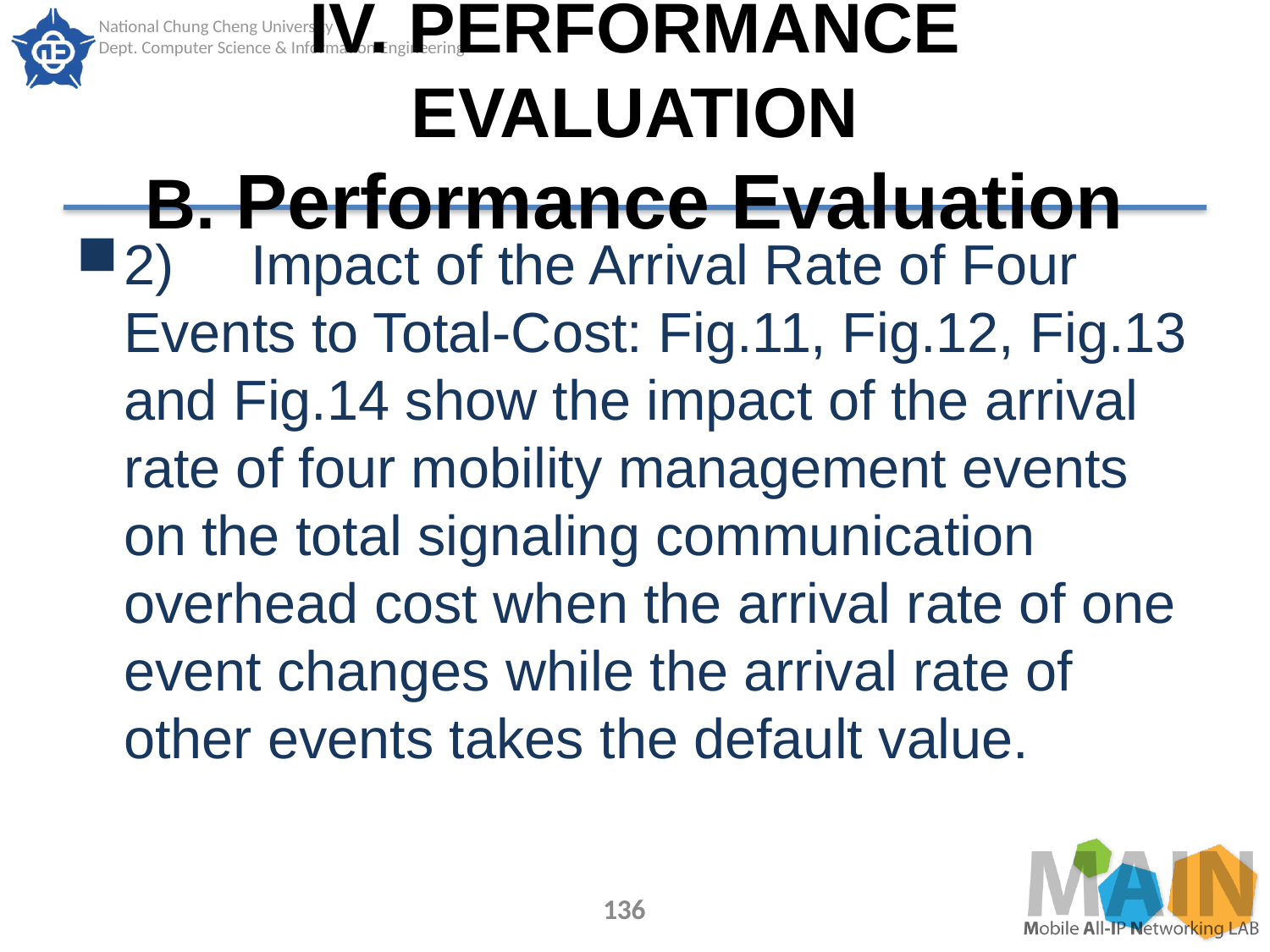

# IV. PERFORMANCE EVALUATION B. Performance Evaluation
2)	Impact of the Arrival Rate of Four Events to Total-Cost: Fig.11, Fig.12, Fig.13 and Fig.14 show the impact of the arrival rate of four mobility management events on the total signaling communication overhead cost when the arrival rate of one event changes while the arrival rate of other events takes the default value.
136